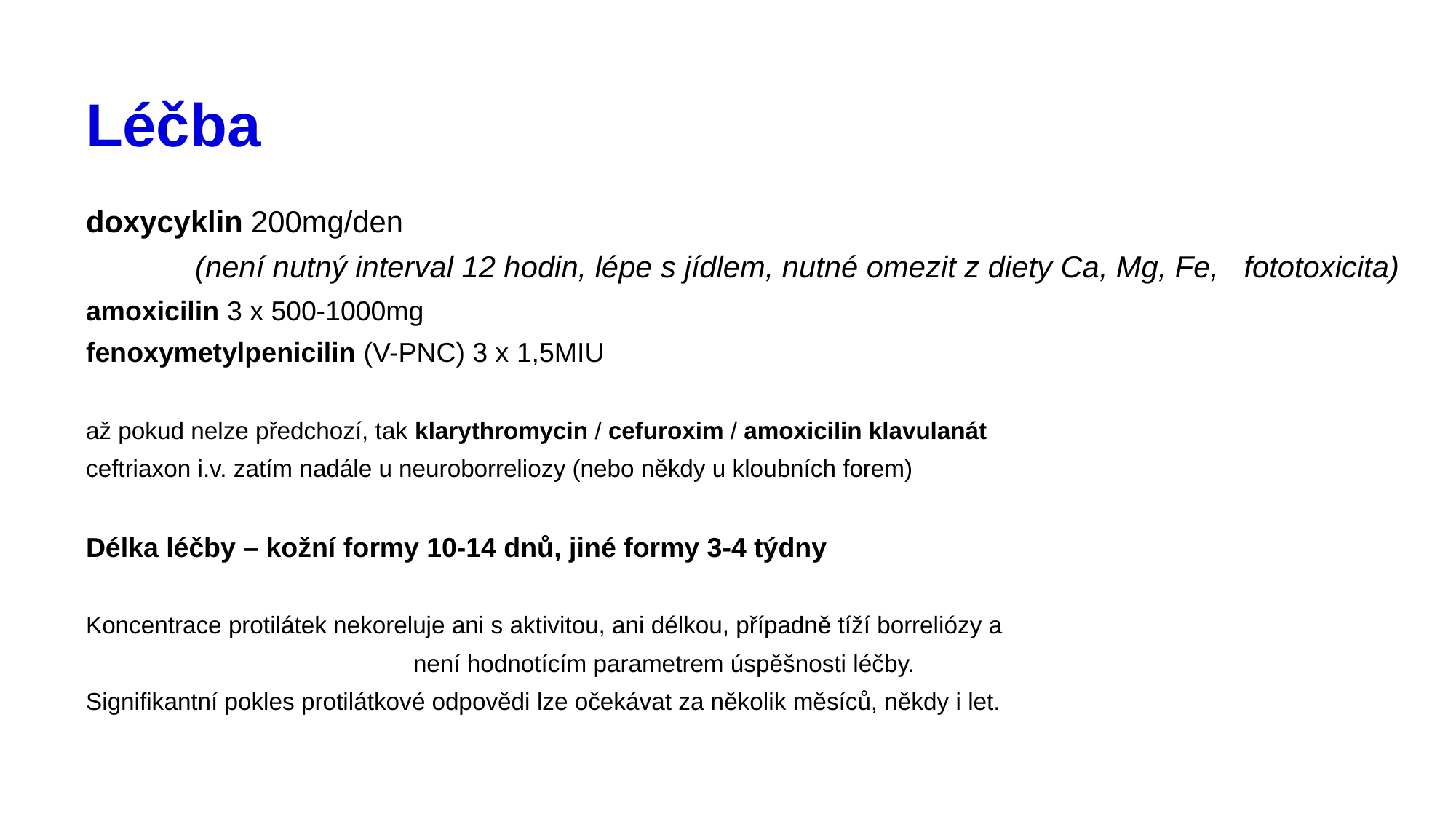

# Léčba
doxycyklin 200mg/den
	(není nutný interval 12 hodin, lépe s jídlem, nutné omezit z diety Ca, Mg, Fe,   fototoxicita)
amoxicilin 3 x 500-1000mg
fenoxymetylpenicilin (V-PNC) 3 x 1,5MIU

až pokud nelze předchozí, tak klarythromycin / cefuroxim / amoxicilin klavulanát
ceftriaxon i.v. zatím nadále u neuroborreliozy (nebo někdy u kloubních forem)

Délka léčby – kožní formy 10-14 dnů, jiné formy 3-4 týdny

Koncentrace protilátek nekoreluje ani s aktivitou, ani délkou, případně tíží borreliózy a
			není hodnotícím parametrem úspěšnosti léčby.
Signifikantní pokles protilátkové odpovědi lze očekávat za několik měsíců, někdy i let.